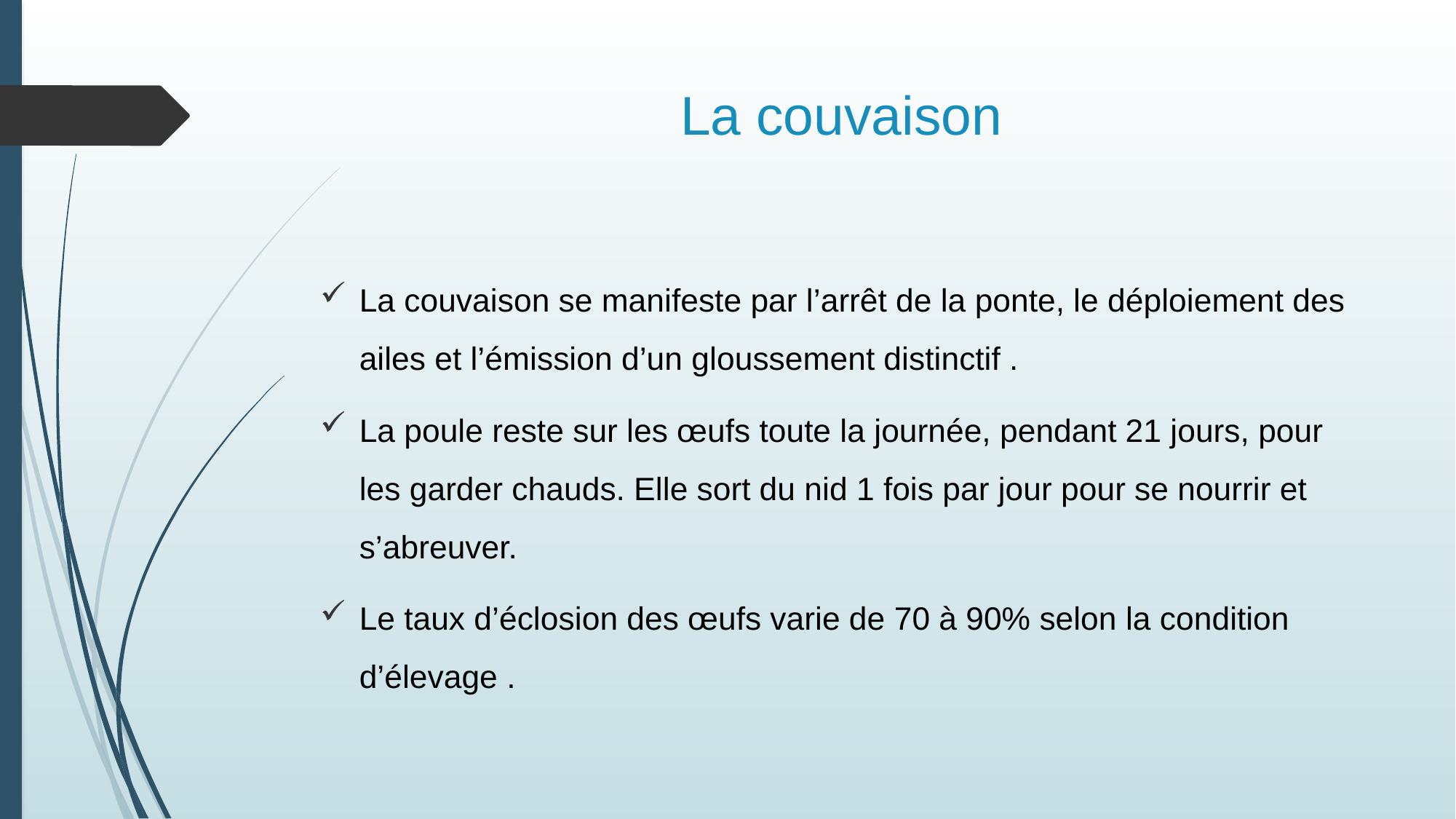

# La couvaison
La couvaison se manifeste par l’arrêt de la ponte, le déploiement des ailes et l’émission d’un gloussement distinctif .
La poule reste sur les œufs toute la journée, pendant 21 jours, pour les garder chauds. Elle sort du nid 1 fois par jour pour se nourrir et s’abreuver.
Le taux d’éclosion des œufs varie de 70 à 90% selon la condition d’élevage .